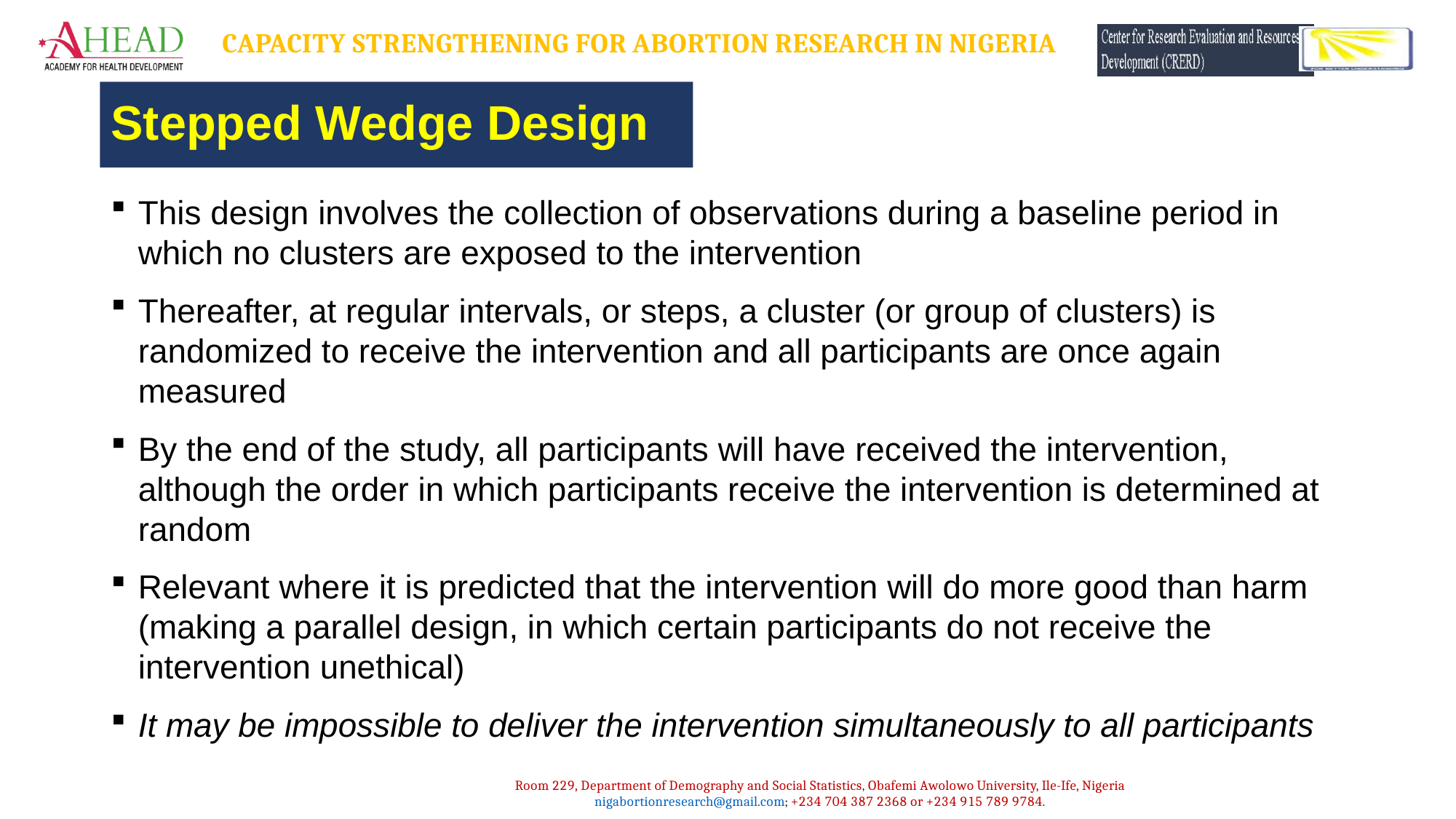

# Stepped Wedge Design
This design involves the collection of observations during a baseline period in which no clusters are exposed to the intervention
Thereafter, at regular intervals, or steps, a cluster (or group of clusters) is randomized to receive the intervention and all participants are once again measured
By the end of the study, all participants will have received the intervention, although the order in which participants receive the intervention is determined at random
Relevant where it is predicted that the intervention will do more good than harm (making a parallel design, in which certain participants do not receive the intervention unethical)
It may be impossible to deliver the intervention simultaneously to all participants